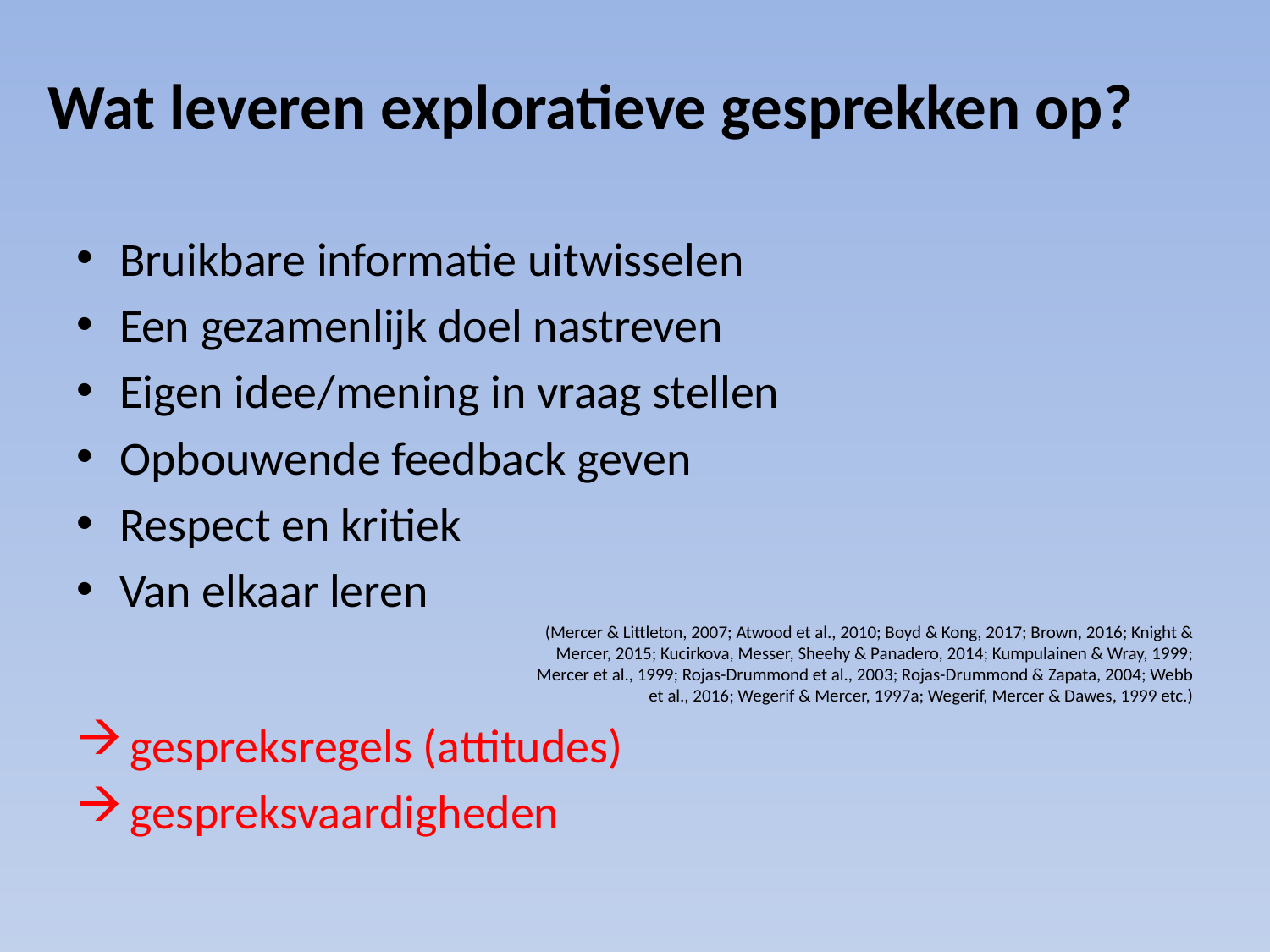

# Wat leveren exploratieve gesprekken op?
Bruikbare informatie uitwisselen
Een gezamenlijk doel nastreven
Eigen idee/mening in vraag stellen
Opbouwende feedback geven
Respect en kritiek
Van elkaar leren
(Mercer & Littleton, 2007; Atwood et al., 2010; Boyd & Kong, 2017; Brown, 2016; Knight & Mercer, 2015; Kucirkova, Messer, Sheehy & Panadero, 2014; Kumpulainen & Wray, 1999; Mercer et al., 1999; Rojas-Drummond et al., 2003; Rojas-Drummond & Zapata, 2004; Webb et al., 2016; Wegerif & Mercer, 1997a; Wegerif, Mercer & Dawes, 1999 etc.)
 gespreksregels (attitudes)
 gespreksvaardigheden